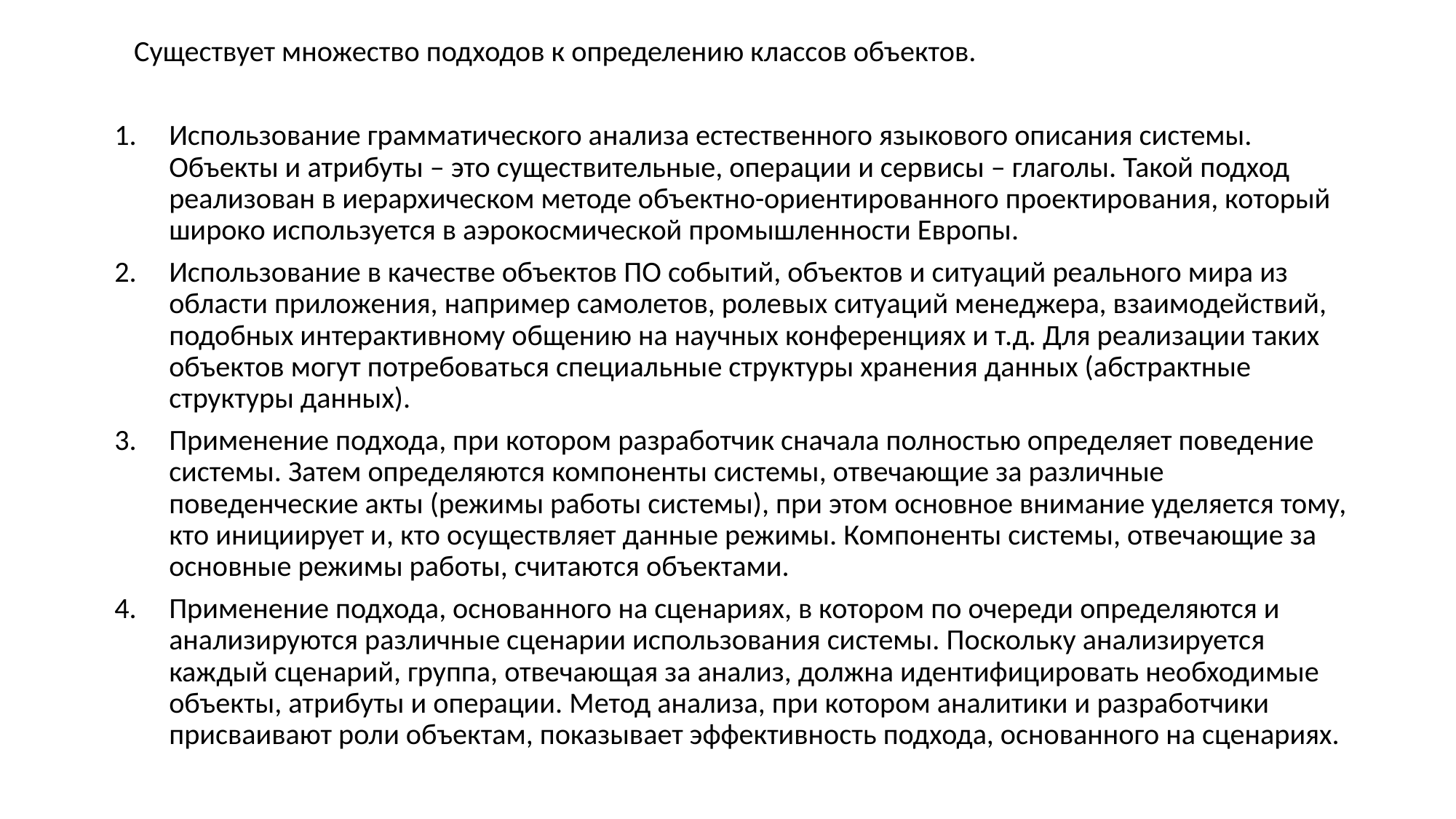

Существует множество подходов к определению классов объектов.

Использование грамматического анализа естественного языкового описания системы. Объекты и атрибуты – это существительные, операции и сервисы – глаголы. Такой подход реализован в иерархическом методе объектно-ориентированного проектирования, который широко используется в аэрокосмической промышленности Европы.
Использование в качестве объектов ПО событий, объектов и ситуаций реального мира из области приложения, например самолетов, ролевых ситуаций менеджера, взаимодействий, подобных интерактивному общению на научных конференциях и т.д. Для реализации таких объектов могут потребоваться специальные структуры хранения данных (абстрактные структуры данных).
Применение подхода, при котором разработчик сначала полностью определяет поведение системы. Затем определяются компоненты системы, отвечающие за различные поведенческие акты (режимы работы системы), при этом основное внимание уделяется тому, кто инициирует и, кто осуществляет данные режимы. Компоненты системы, отвечающие за основные режимы работы, считаются объектами.
Применение подхода, основанного на сценариях, в котором по очереди определяются и анализируются различные сценарии использования системы. Поскольку анализируется каждый сценарий, группа, отвечающая за анализ, должна идентифицировать необходимые объекты, атрибуты и операции. Метод анализа, при котором аналитики и разработчики присваивают роли объектам, показывает эффективность подхода, основанного на сценариях.